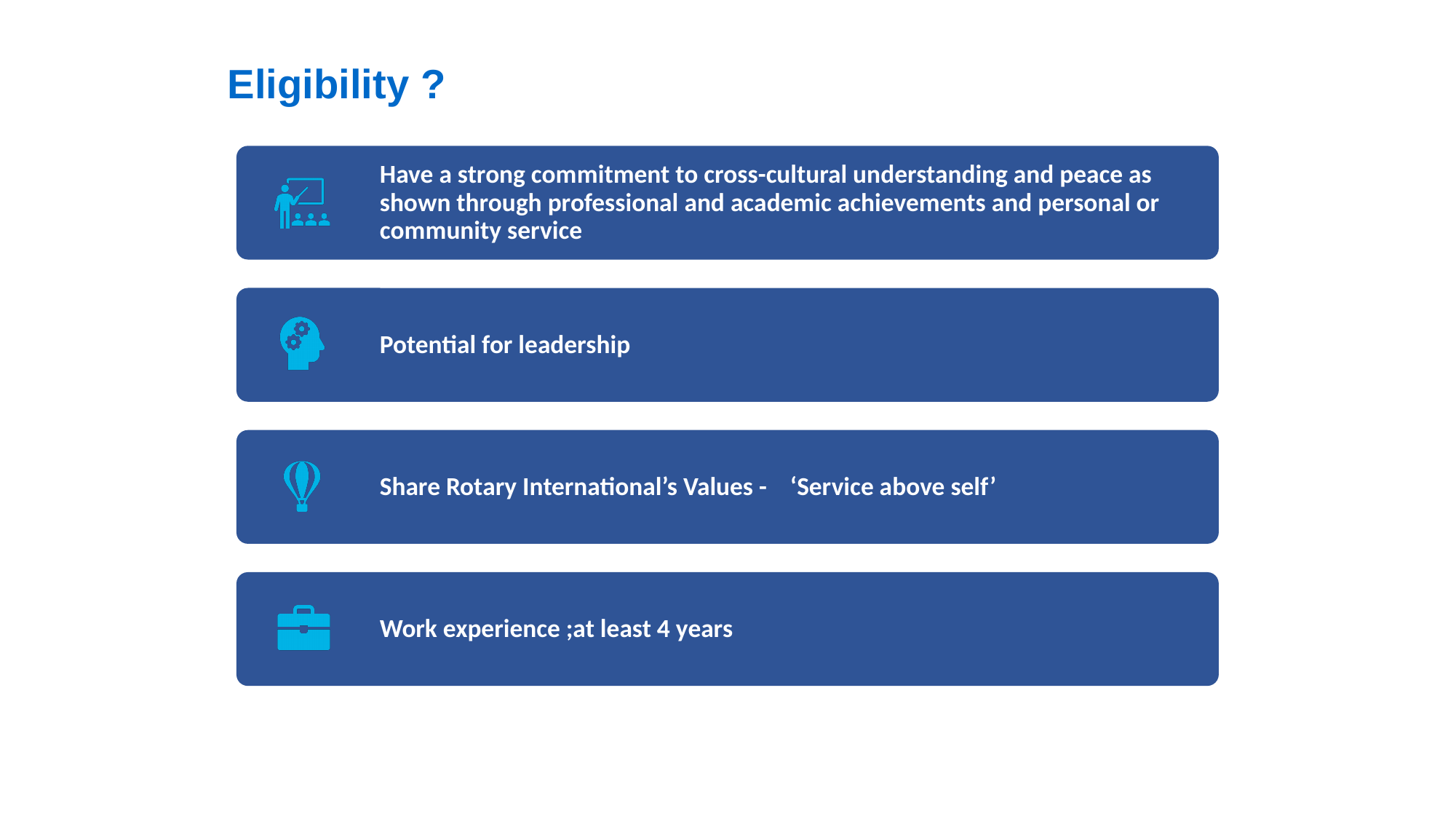

# Eligibility ?

Have a strong commitment to cross-cultural understanding and peace as shown through professional and academic achievements and personal or community service

Potential for leadership

Share Rotary International’s Values -    ‘Service above self’

Work experience ;at least 4 years